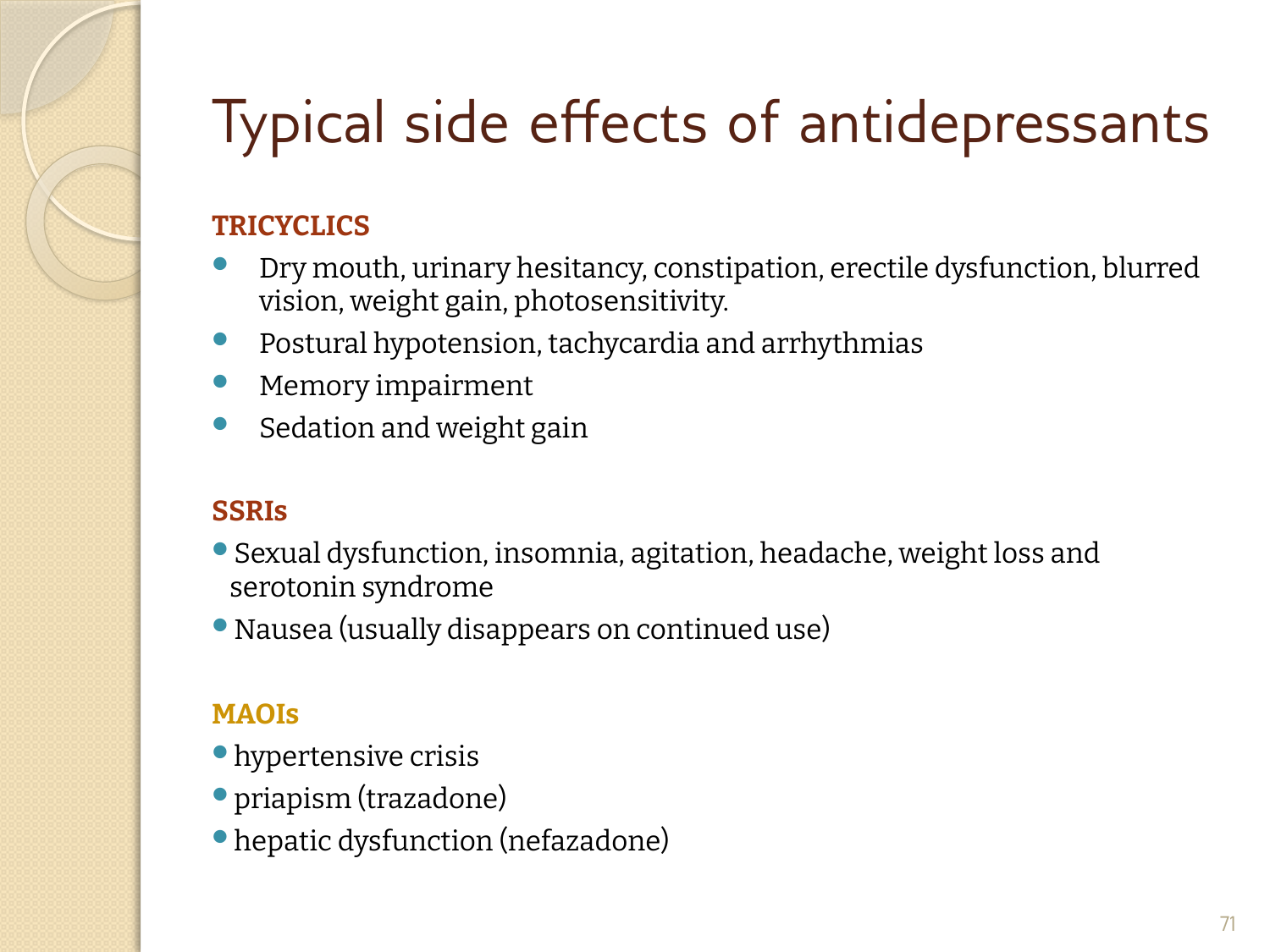

# Typical side effects of antidepressants
TRICYCLICS
Dry mouth, urinary hesitancy, constipation, erectile dysfunction, blurred vision, weight gain, photosensitivity.
Postural hypotension, tachycardia and arrhythmias
Memory impairment
Sedation and weight gain

SSRIs
Sexual dysfunction, insomnia, agitation, headache, weight loss and serotonin syndrome
Nausea (usually disappears on continued use)

MAOIs
hypertensive crisis
priapism (trazadone)
hepatic dysfunction (nefazadone)
71